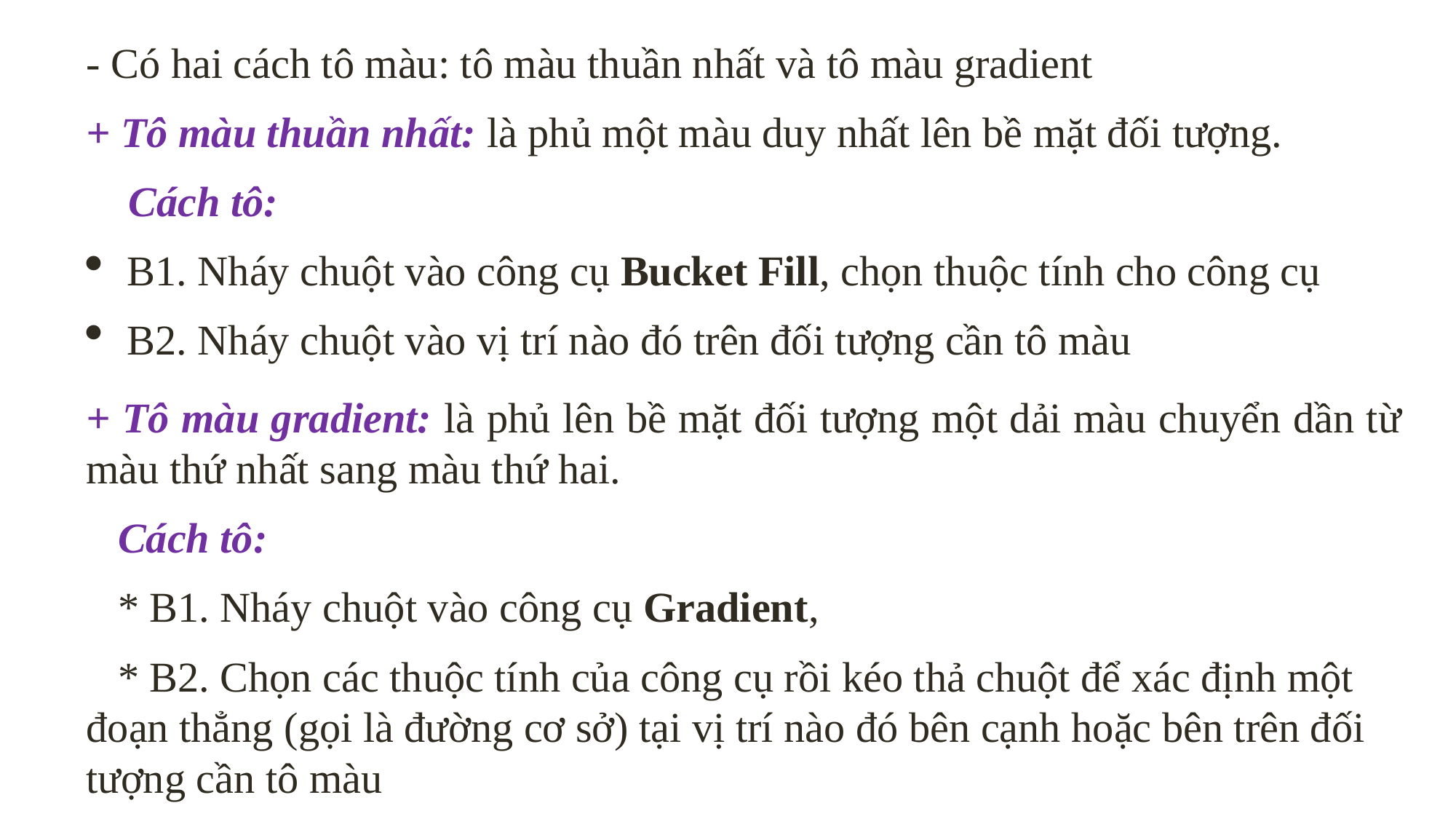

- Có hai cách tô màu: tô màu thuần nhất và tô màu gradient
+ Tô màu thuần nhất: là phủ một màu duy nhất lên bề mặt đối tượng.
    Cách tô:
B1. Nháy chuột vào công cụ Bucket Fill, chọn thuộc tính cho công cụ
B2. Nháy chuột vào vị trí nào đó trên đối tượng cần tô màu
+ Tô màu gradient: là phủ lên bề mặt đối tượng một dải màu chuyển dần từ màu thứ nhất sang màu thứ hai.
   Cách tô:
   * B1. Nháy chuột vào công cụ Gradient,
   * B2. Chọn các thuộc tính của công cụ rồi kéo thả chuột để xác định một đoạn thẳng (gọi là đường cơ sở) tại vị trí nào đó bên cạnh hoặc bên trên đối tượng cần tô màu